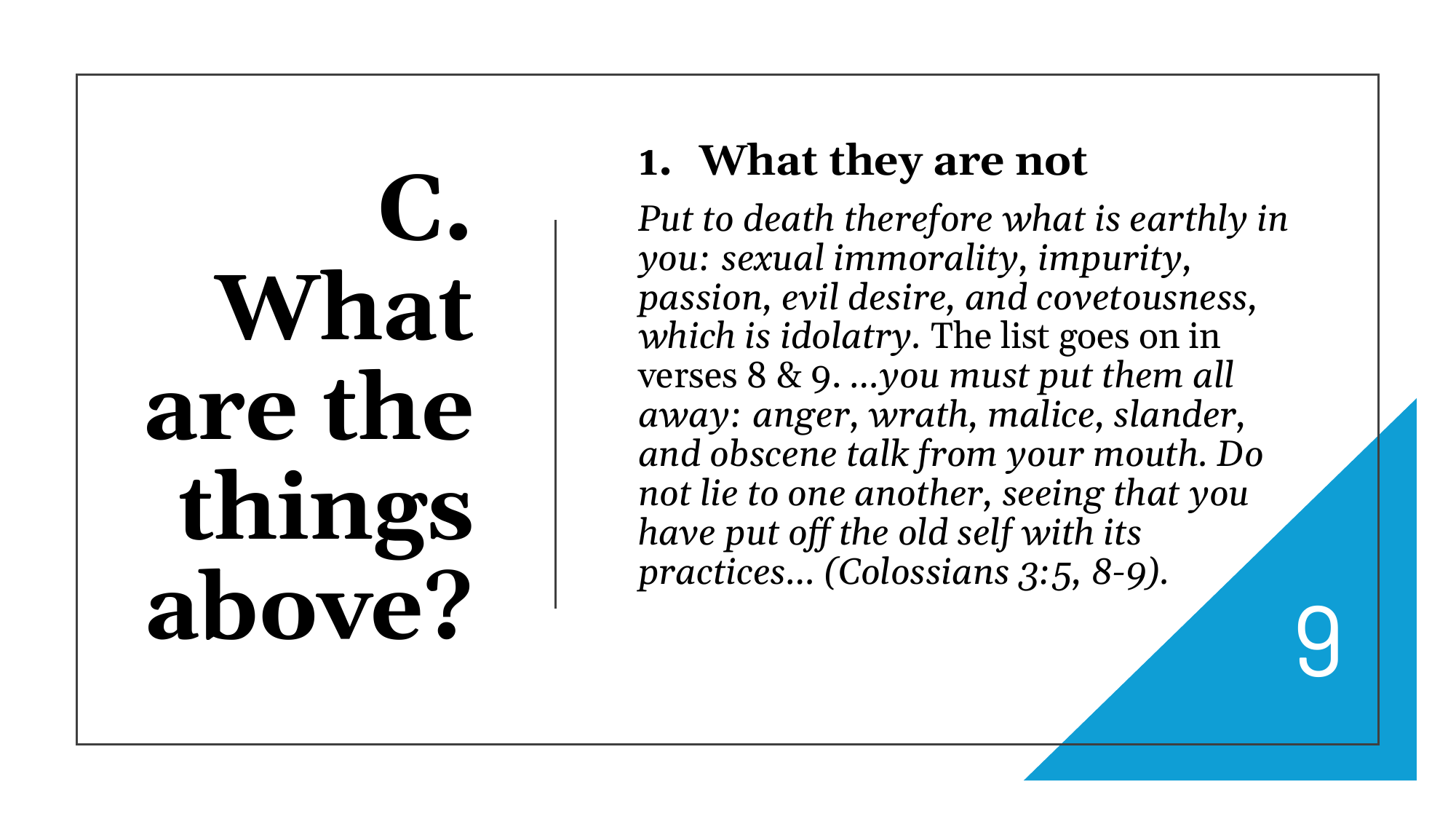

What they are not
Put to death therefore what is earthly in you: sexual immorality, impurity, passion, evil desire, and covetousness, which is idolatry. The list goes on in verses 8 & 9. …you must put them all away: anger, wrath, malice, slander, and obscene talk from your mouth. Do not lie to one another, seeing that you have put off the old self with its practices… (Colossians 3:5, 8-9).

# C. What are the things above?

9